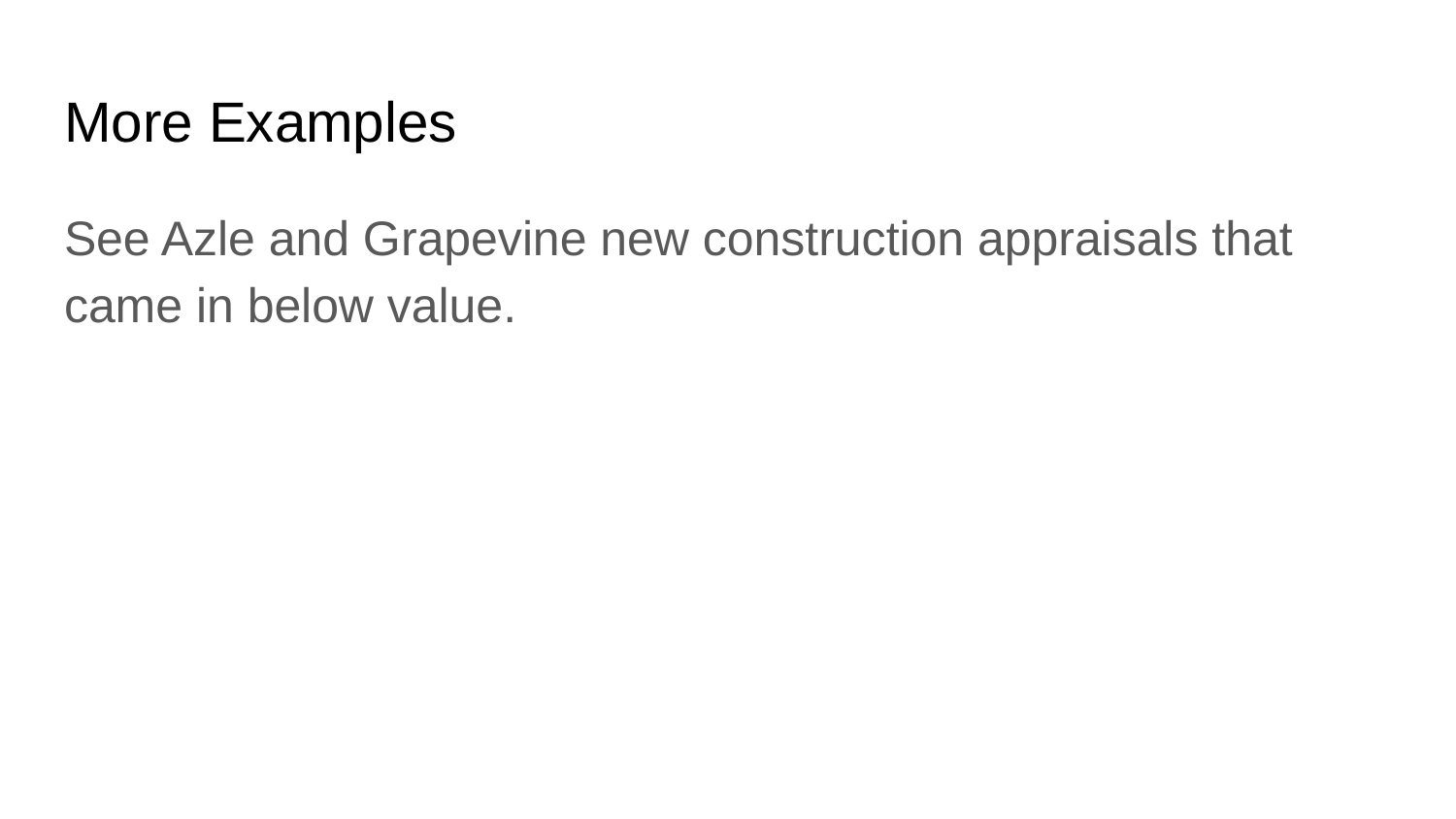

# More Examples
See Azle and Grapevine new construction appraisals that came in below value.